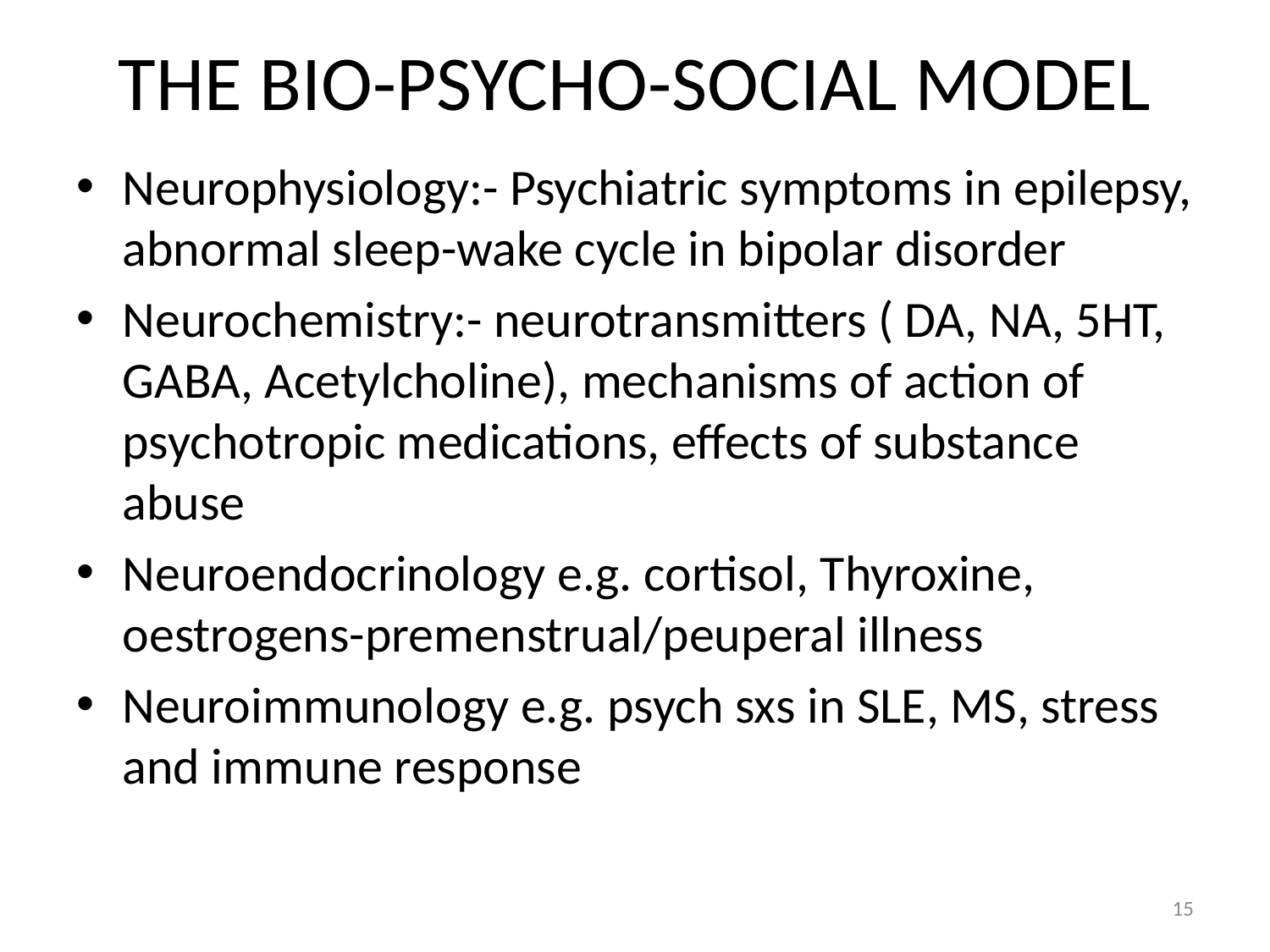

# THE BIO-PSYCHO-SOCIAL MODEL
Neurophysiology:- Psychiatric symptoms in epilepsy, abnormal sleep-wake cycle in bipolar disorder
Neurochemistry:- neurotransmitters ( DA, NA, 5HT, GABA, Acetylcholine), mechanisms of action of psychotropic medications, effects of substance abuse
Neuroendocrinology e.g. cortisol, Thyroxine, oestrogens-premenstrual/peuperal illness
Neuroimmunology e.g. psych sxs in SLE, MS, stress and immune response
15